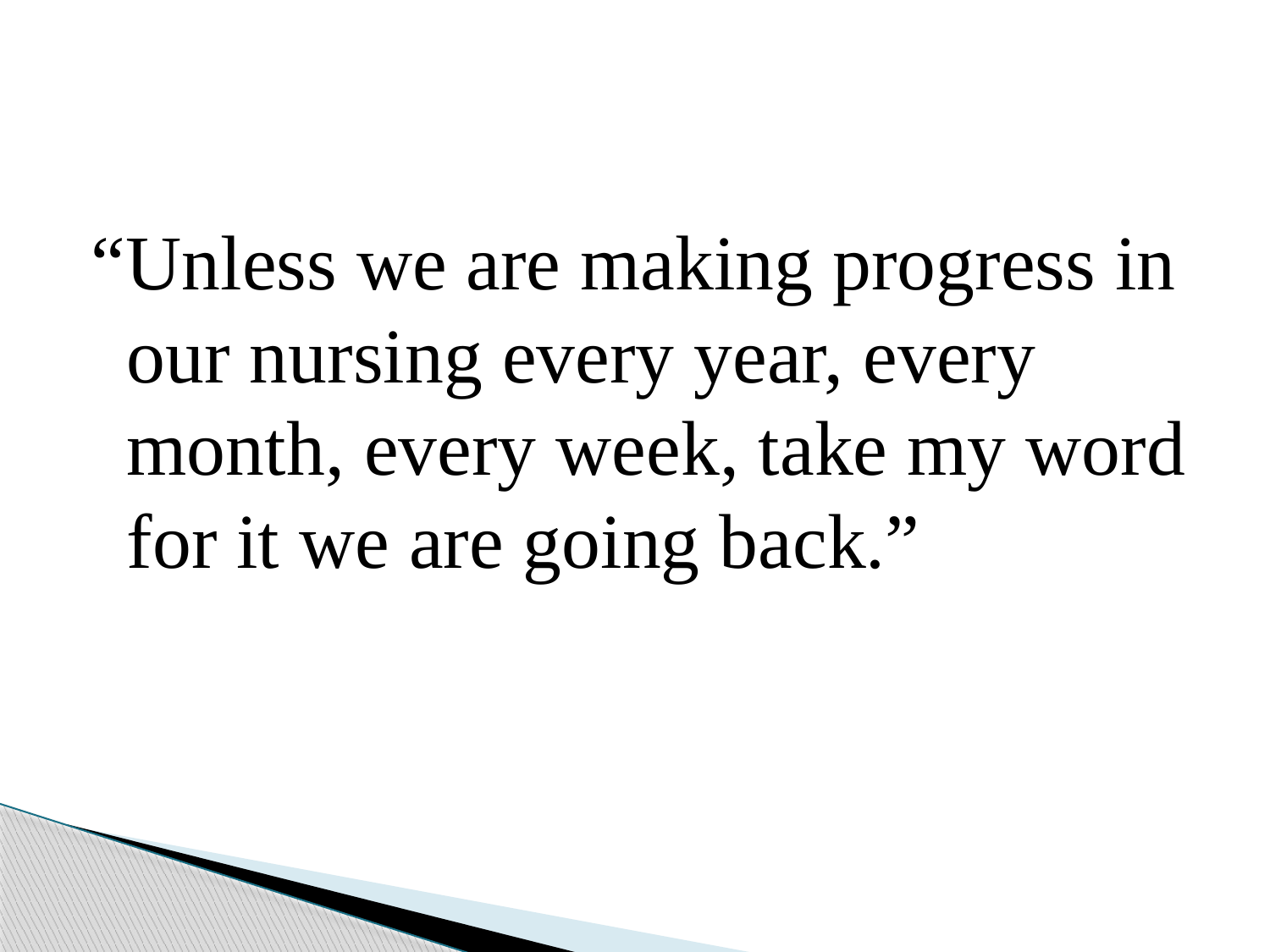

#
“Unless we are making progress in our nursing every year, every month, every week, take my word for it we are going back.”